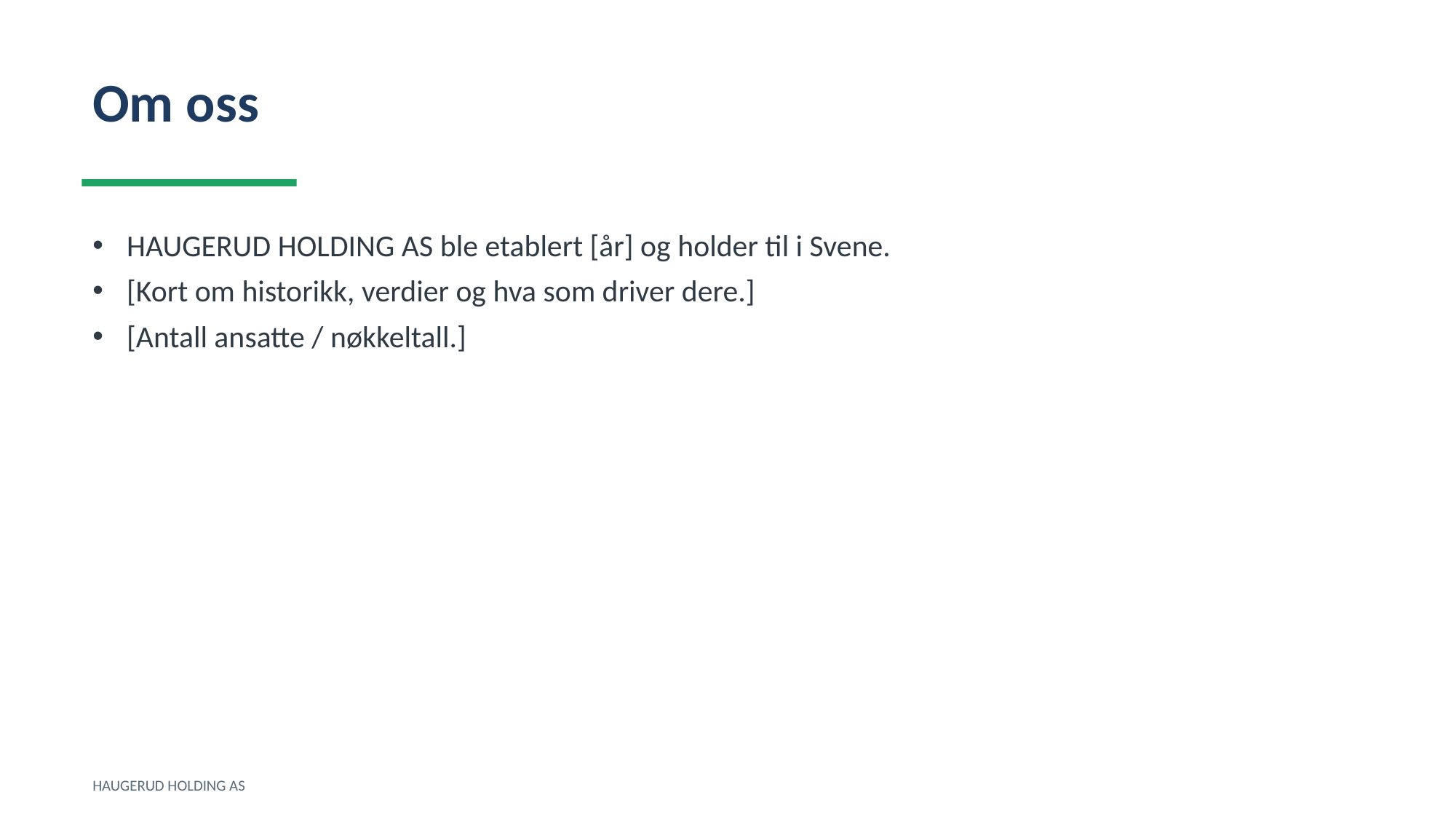

Om oss

HAUGERUD HOLDING AS ble etablert [år] og holder til i Svene.
[Kort om historikk, verdier og hva som driver dere.]
[Antall ansatte / nøkkeltall.]
HAUGERUD HOLDING AS